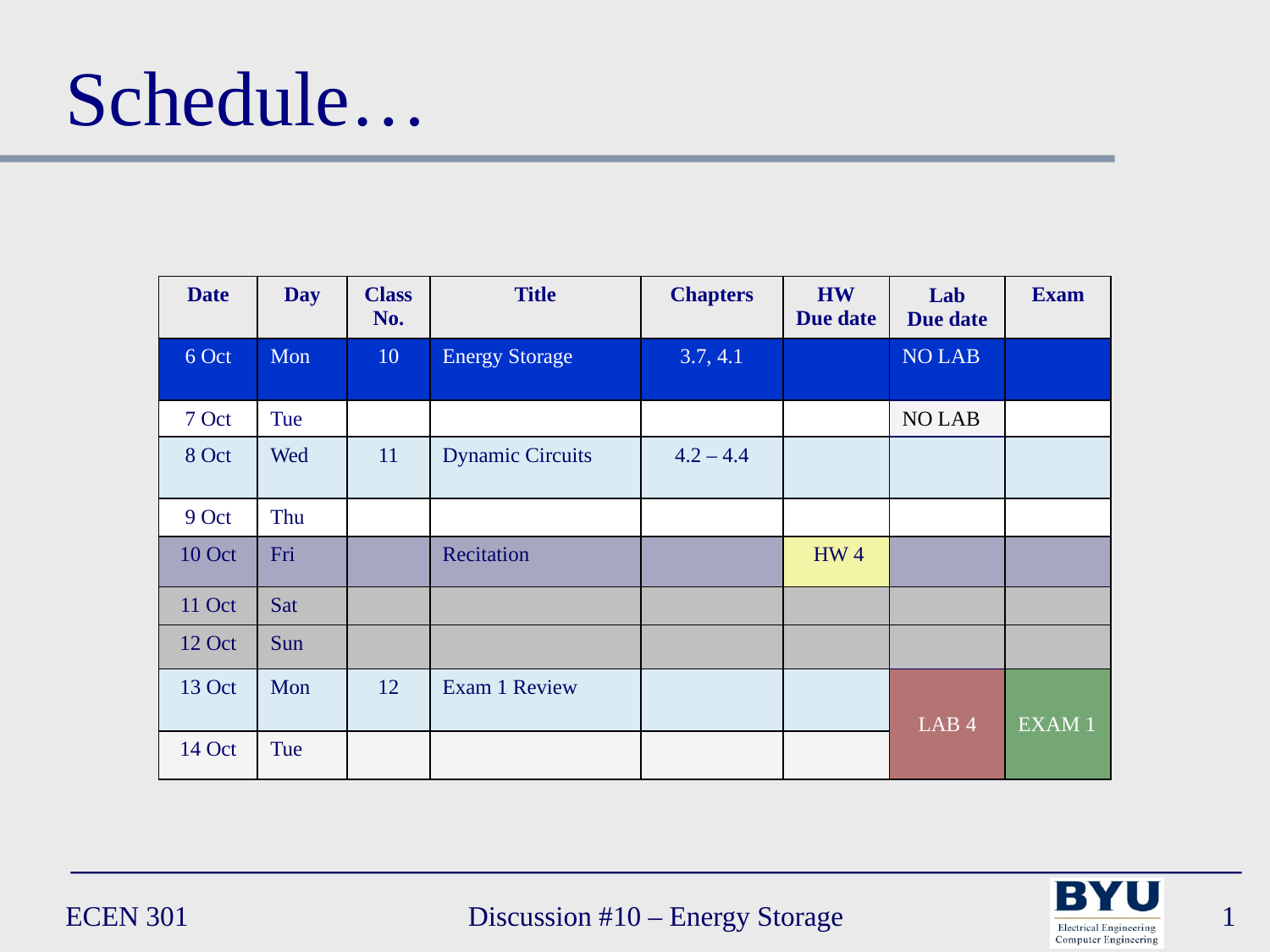

Schedule…
| Date | Day | Class No. | Title | Chapters | HW Due date | Lab Due date | Exam |
| --- | --- | --- | --- | --- | --- | --- | --- |
| 6 Oct | Mon | 10 | Energy Storage | 3.7, 4.1 |  | NO LAB |  |
| 7 Oct | Tue |  |  |  |  | NO LAB |  |
| 8 Oct | Wed | 11 | Dynamic Circuits | 4.2 – 4.4 |  |  |  |
| 9 Oct | Thu |  |  |  |  |  |  |
| 10 Oct | Fri |  | Recitation |  | HW 4 |  |  |
| 11 Oct | Sat |  |  |  |  |  |  |
| 12 Oct | Sun |  |  |  |  |  |  |
| 13 Oct | Mon | 12 | Exam 1 Review |  |  | LAB 4 | EXAM 1 |
| 14 Oct | Tue |  |  |  |  |  |  |
ECEN 301
Discussion #10 – Energy Storage
1